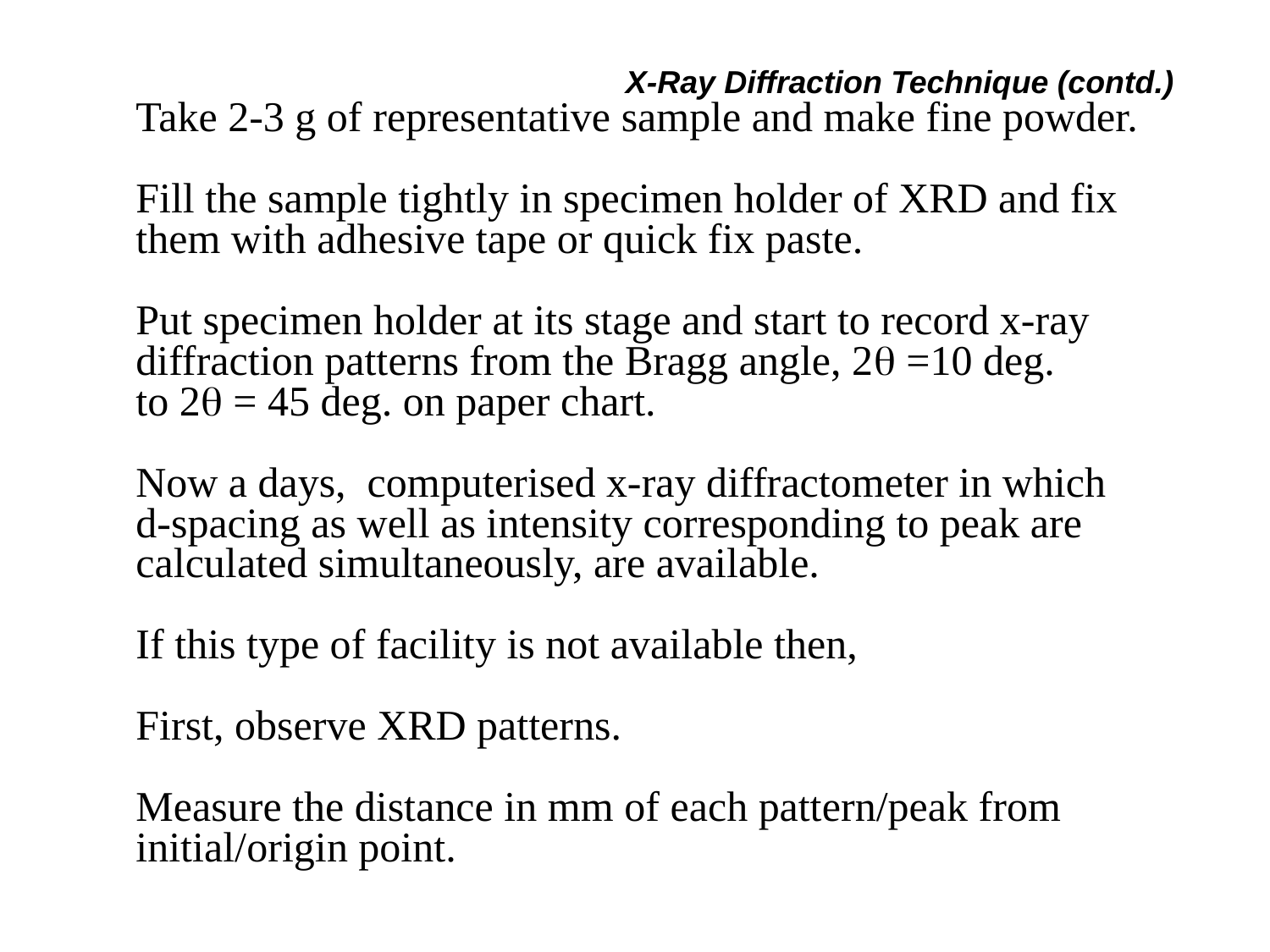

X-Ray Diffraction Technique (contd.)
Take 2-3 g of representative sample and make fine powder.

Fill the sample tightly in specimen holder of XRD and fix them with adhesive tape or quick fix paste.

Put specimen holder at its stage and start to record x-ray diffraction patterns from the Bragg angle, 2θ =10 deg.
to 2θ = 45 deg. on paper chart.

Now a days,  computerised x-ray diffractometer in which
d-spacing as well as intensity corresponding to peak are calculated simultaneously, are available.

If this type of facility is not available then,

First, observe XRD patterns.

Measure the distance in mm of each pattern/peak from initial/origin point.